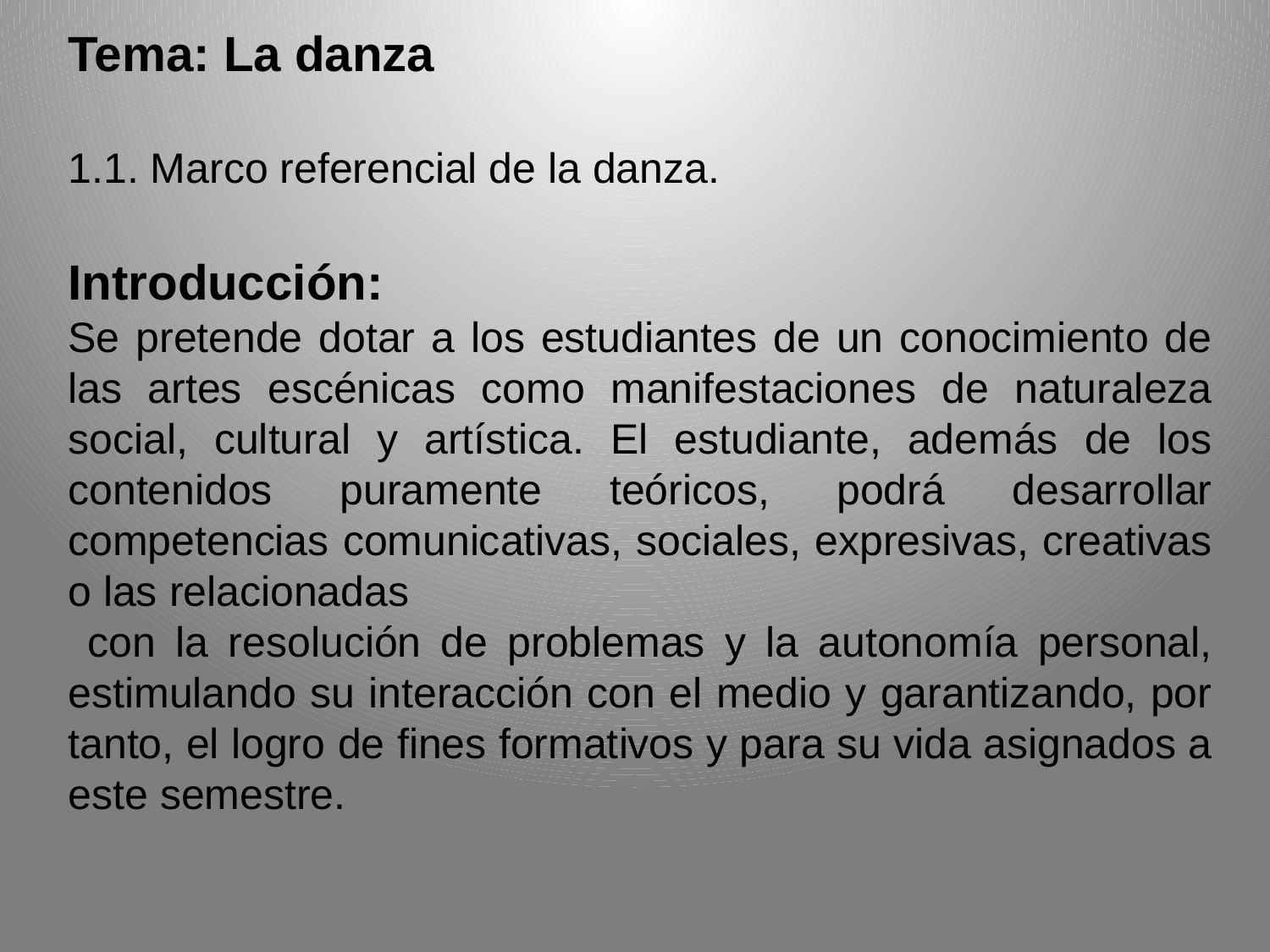

Tema: La danza

1.1. Marco referencial de la danza.

Introducción:
Se pretende dotar a los estudiantes de un conocimiento de las artes escénicas como manifestaciones de naturaleza social, cultural y artística. El estudiante, además de los contenidos puramente teóricos, podrá desarrollar competencias comunicativas, sociales, expresivas, creativas o las relacionadas
 con la resolución de problemas y la autonomía personal, estimulando su interacción con el medio y garantizando, por tanto, el logro de fines formativos y para su vida asignados a este semestre.